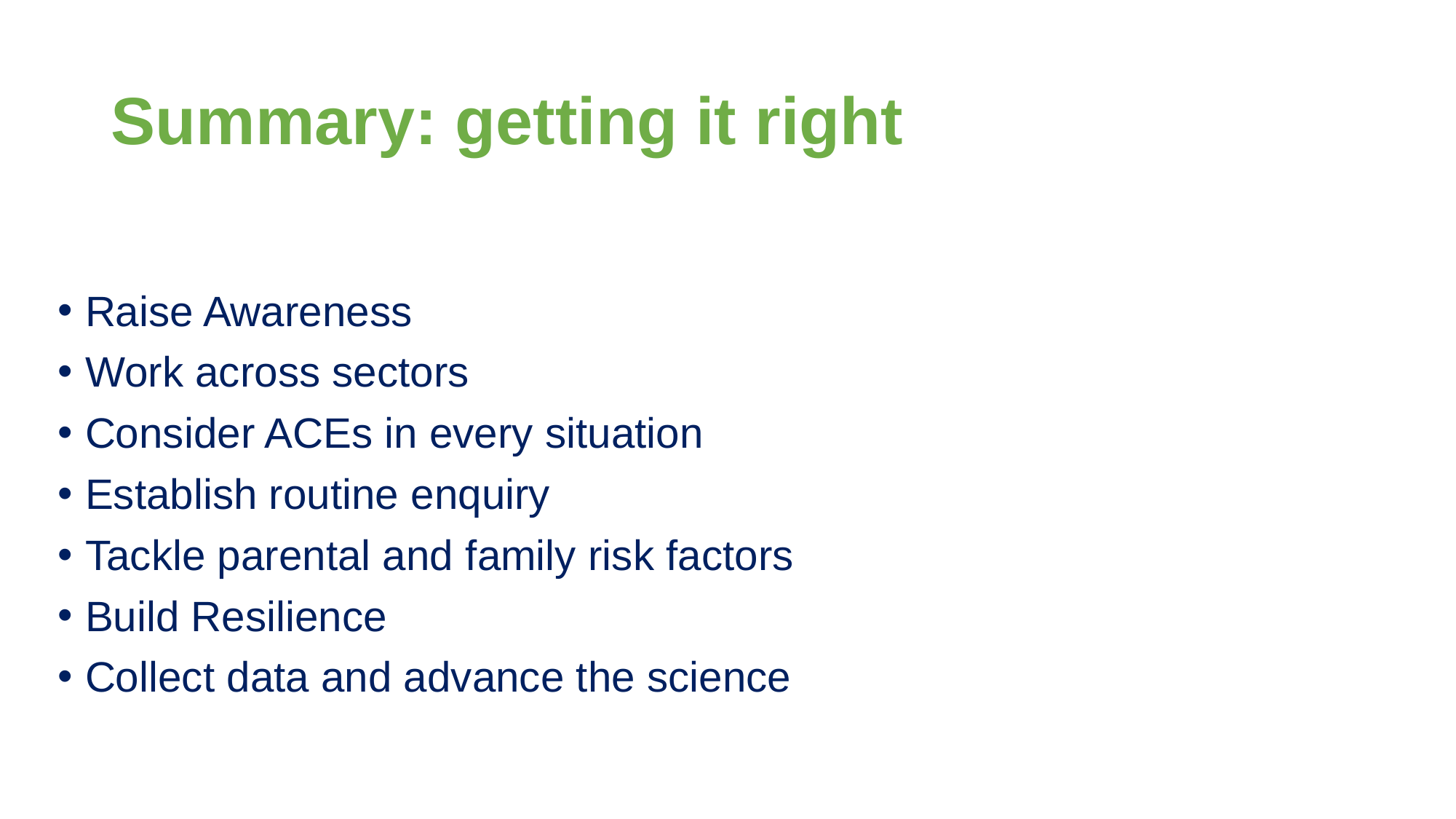

# Summary: getting it right

Raise Awareness
Work across sectors
Consider ACEs in every situation
Establish routine enquiry
Tackle parental and family risk factors
Build Resilience
Collect data and advance the science